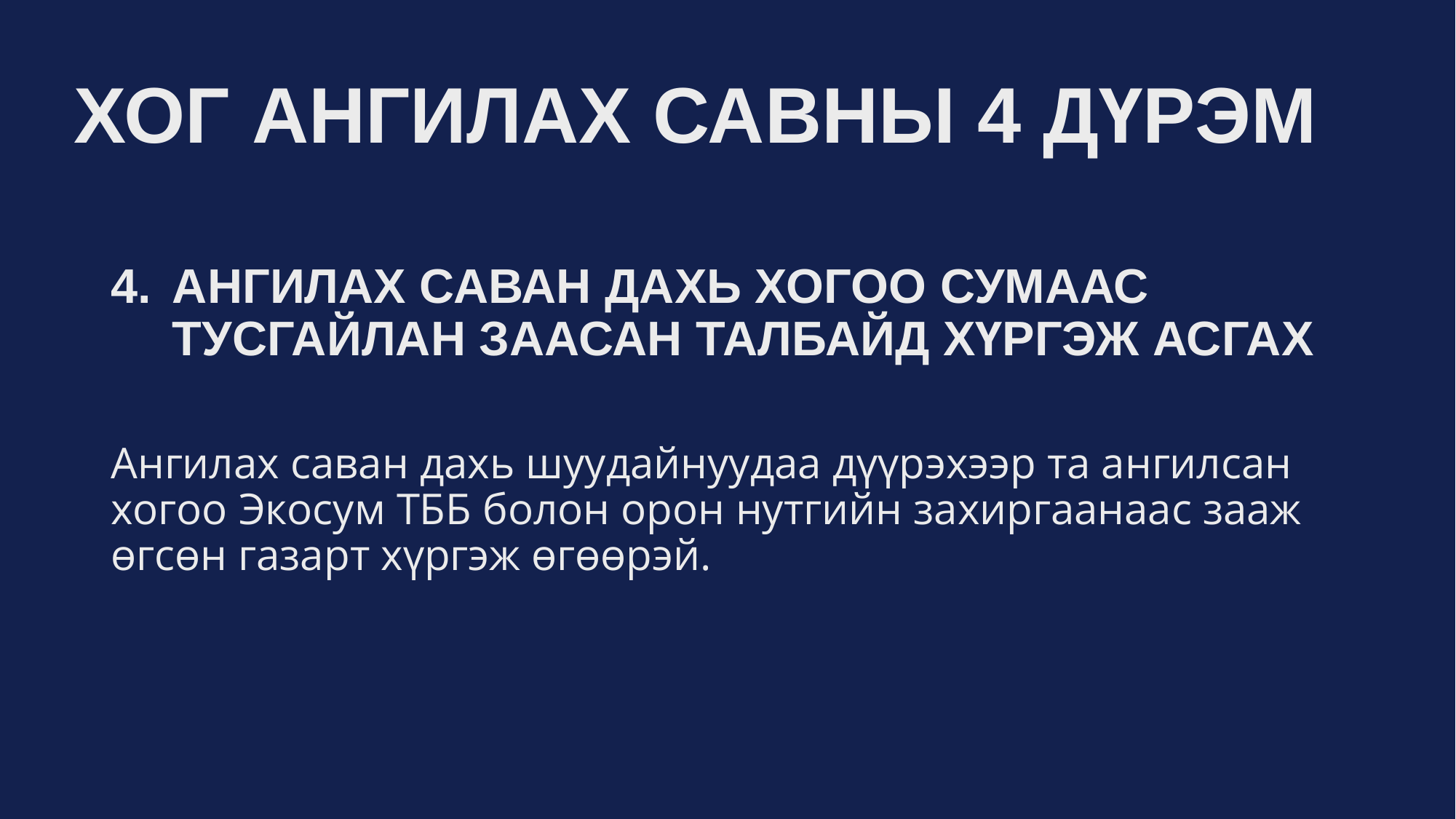

# ХОГ АНГИЛАХ САВНЫ 4 ДҮРЭМ

АНГИЛАХ САВАН ДАХЬ ХОГОО СУМААС ТУСГАЙЛАН ЗААСАН ТАЛБАЙД ХҮРГЭЖ АСГАХ

Ангилах саван дахь шуудайнуудаа дүүрэхээр та ангилсан хогоо Экосум ТББ болон орон нутгийн захиргаанаас зааж өгсөн газарт хүргэж өгөөрэй.